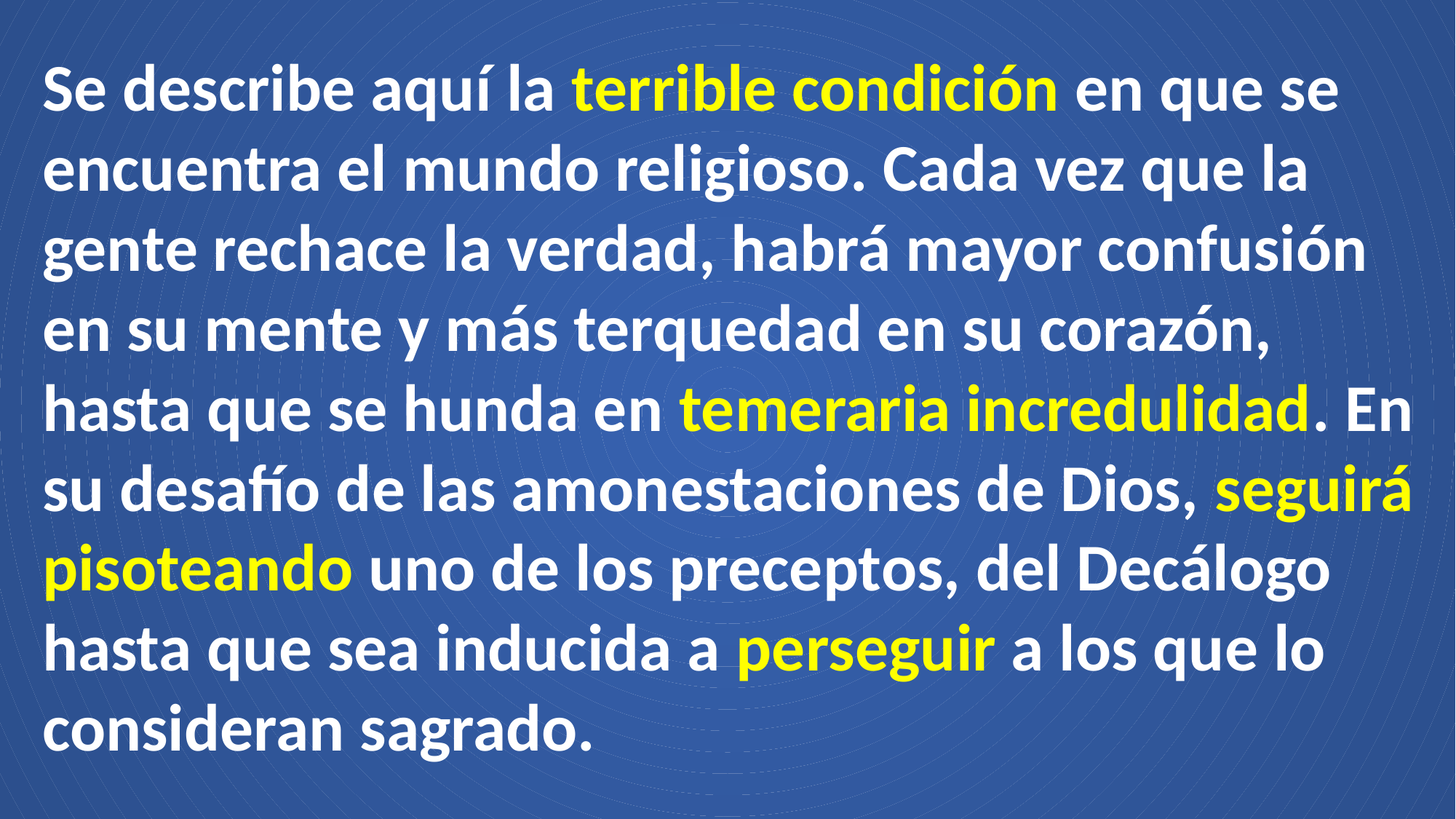

Se describe aquí la terrible condición en que se encuentra el mundo religioso. Cada vez que la gente rechace la verdad, habrá mayor confusión en su mente y más terquedad en su corazón, hasta que se hunda en temeraria incredulidad. En su desafío de las amonestaciones de Dios, seguirá pisoteando uno de los preceptos, del Decálogo hasta que sea inducida a perseguir a los que lo consideran sagrado.